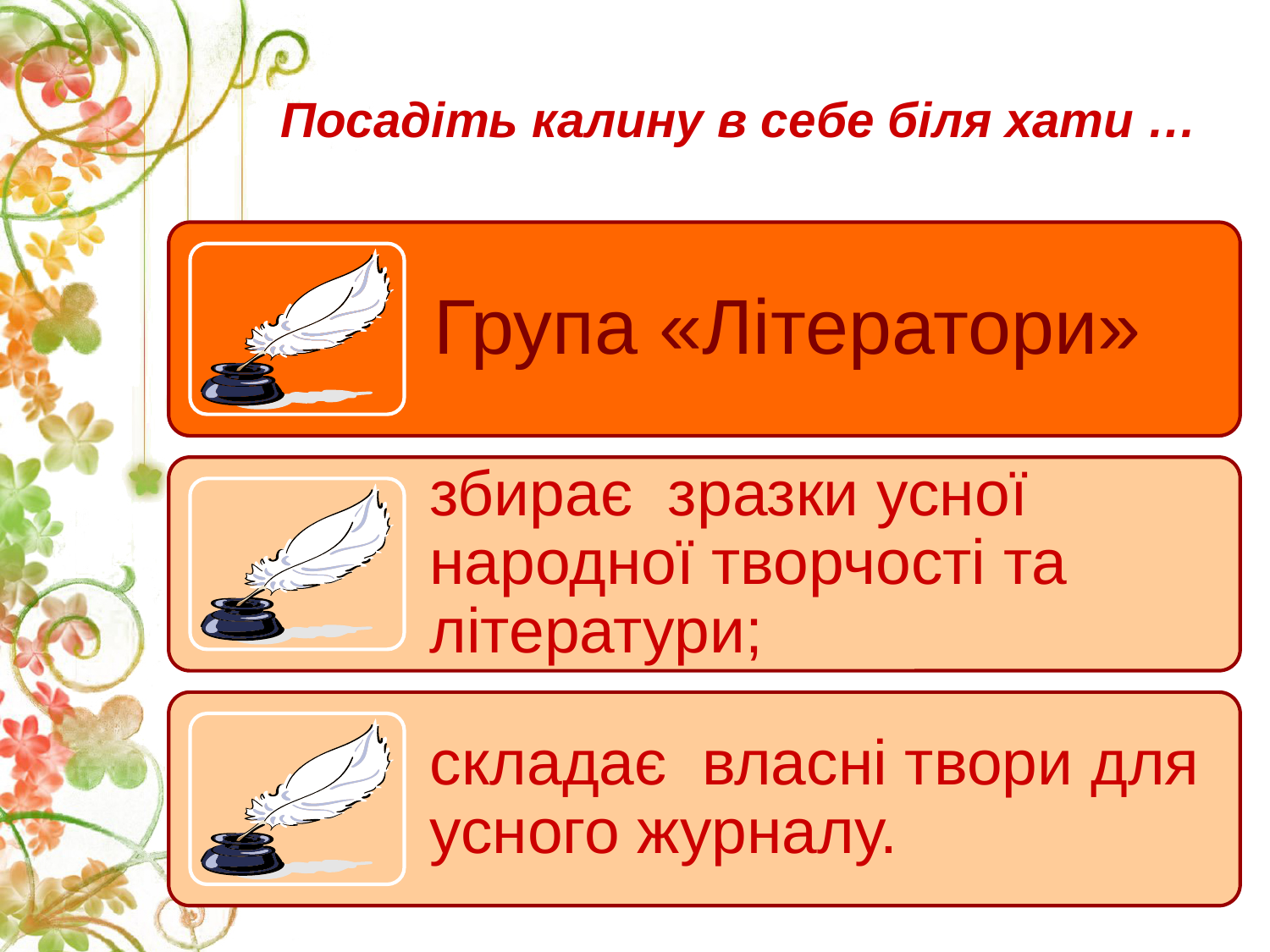

# Посадіть калину в себе біля хати …
Група «Літератори»
збирає  зразки усної народної творчості та літератури;
складає  власні твори для усного журналу.